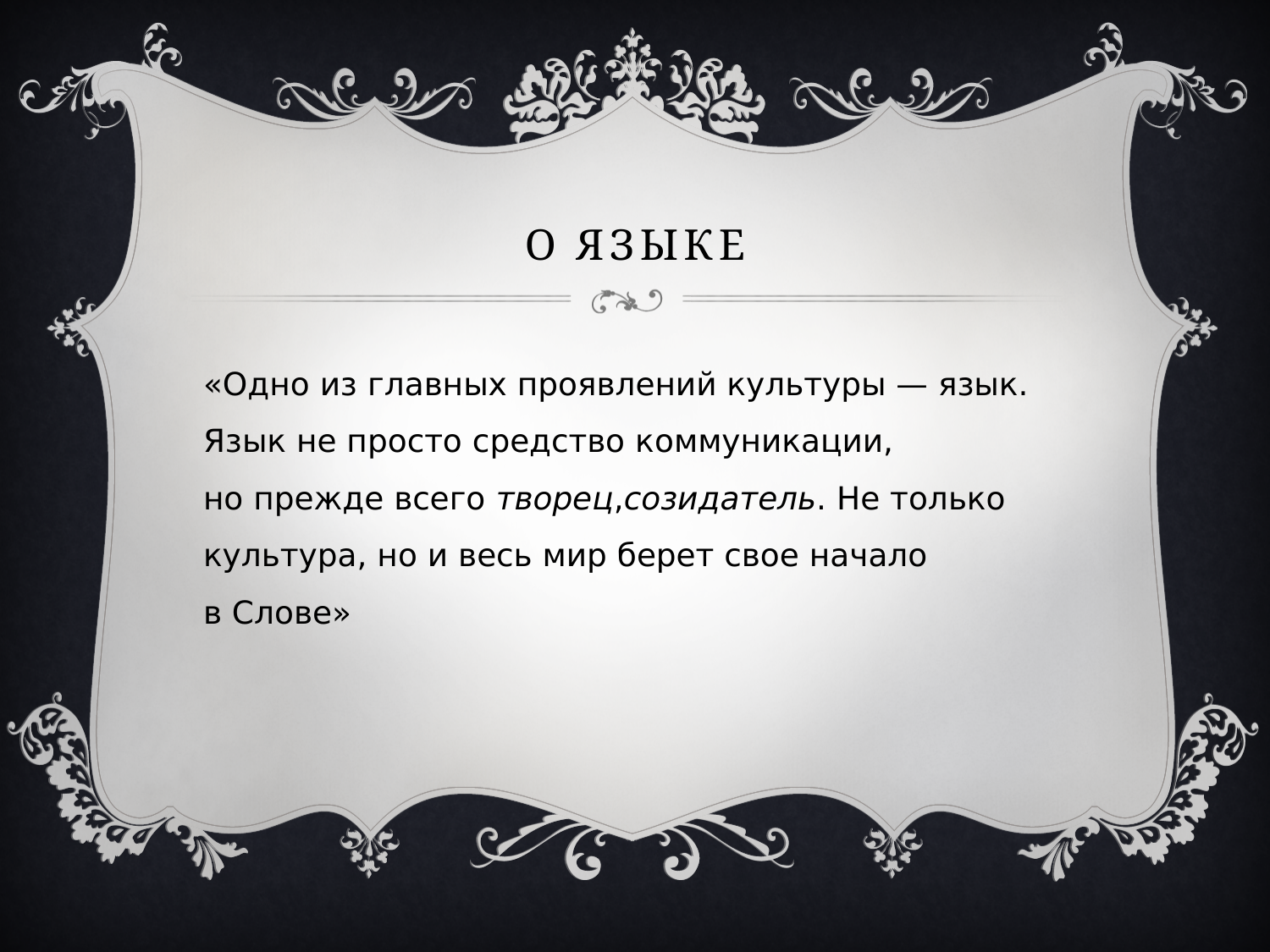

# О языке
«Одно из главных проявлений культуры — язык. Язык не просто средство коммуникации, но прежде всего творец,созидатель. Не только культура, но и весь мир берет свое начало в Слове»